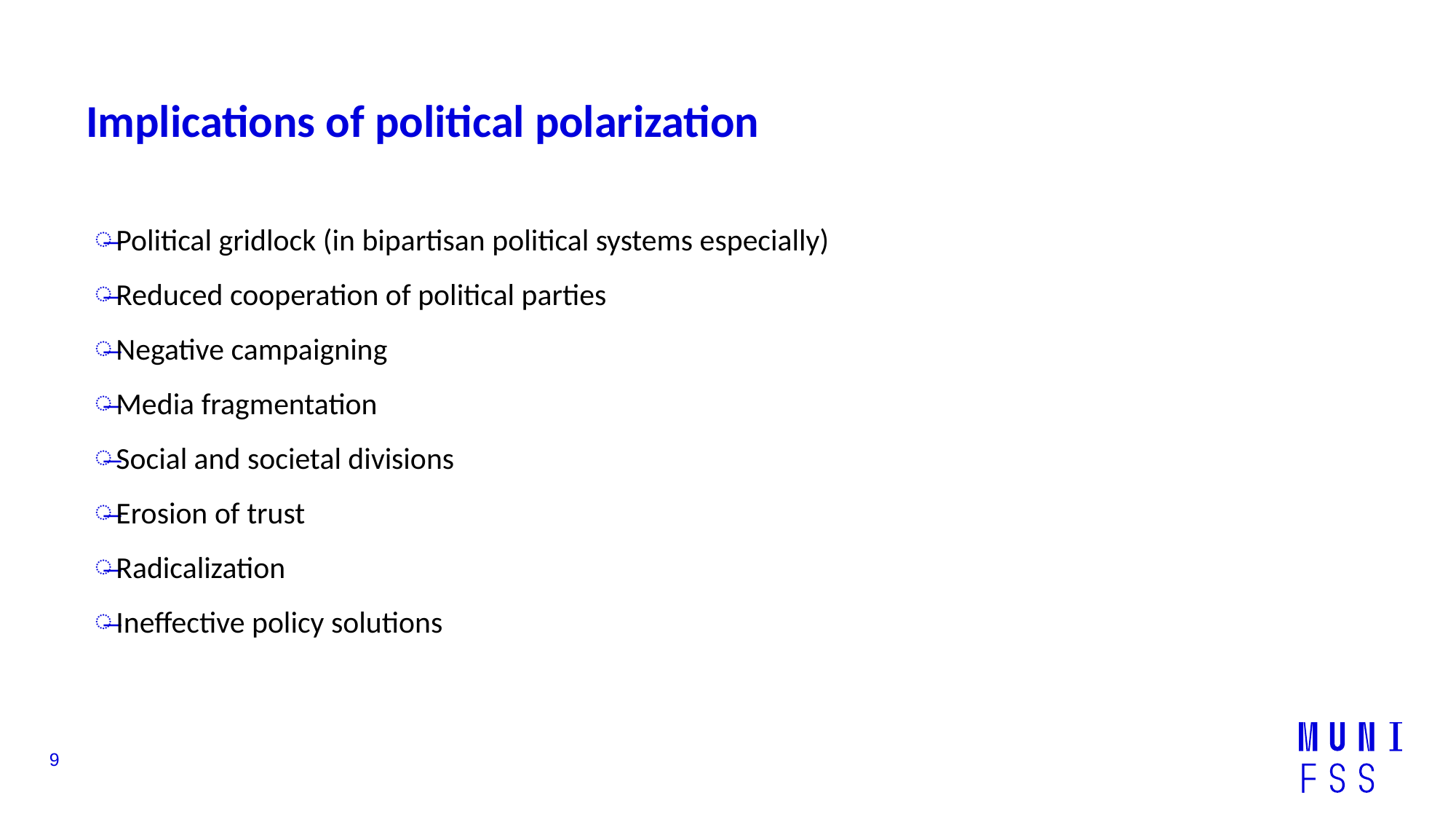

# Implications of political polarization
Political gridlock (in bipartisan political systems especially)
Reduced cooperation of political parties
Negative campaigning
Media fragmentation
Social and societal divisions
Erosion of trust
Radicalization
Ineffective policy solutions
9